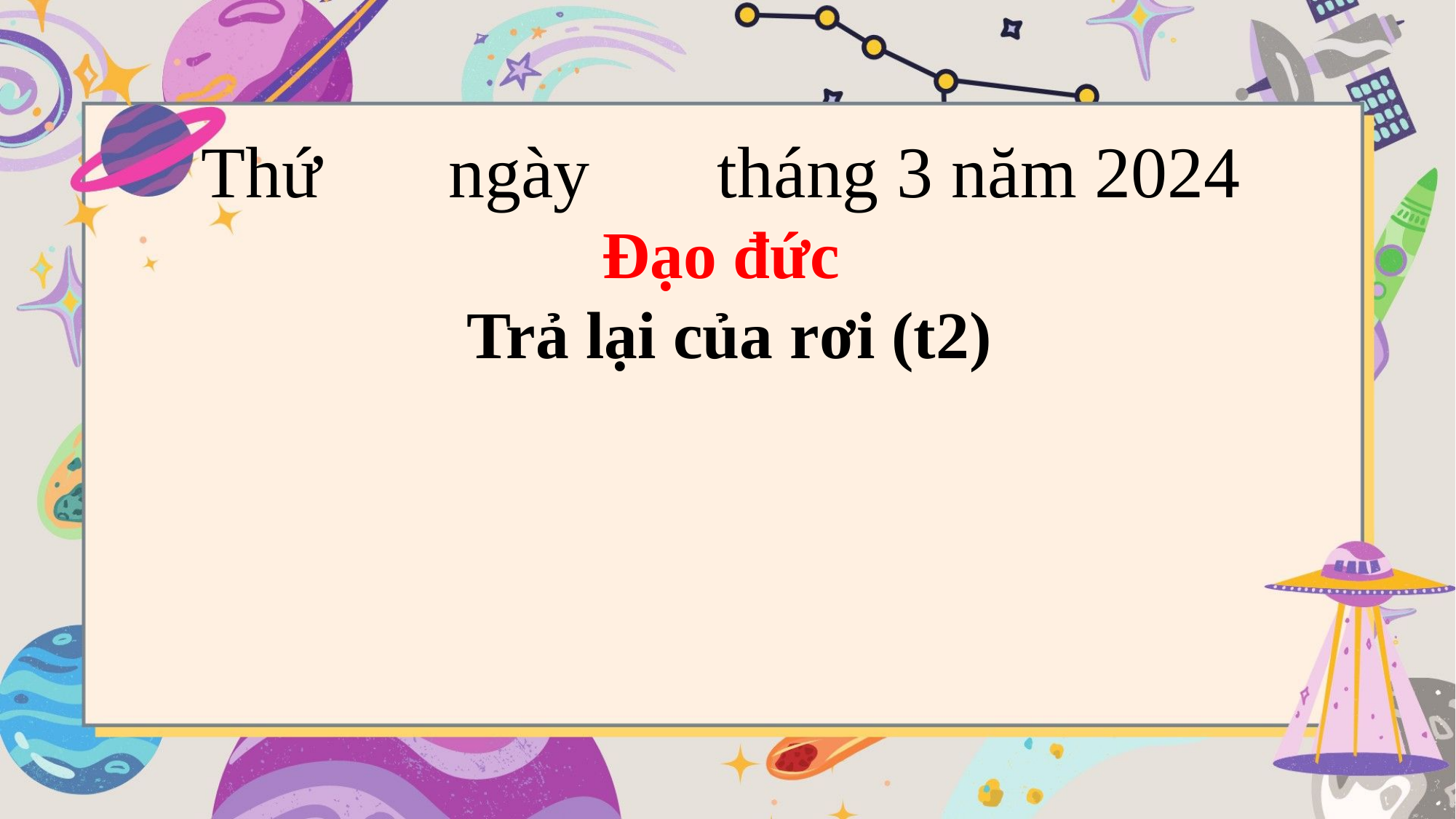

Thứ       ngày       tháng 3 năm 2024
Đạo đức
 Trả lại của rơi (t2)